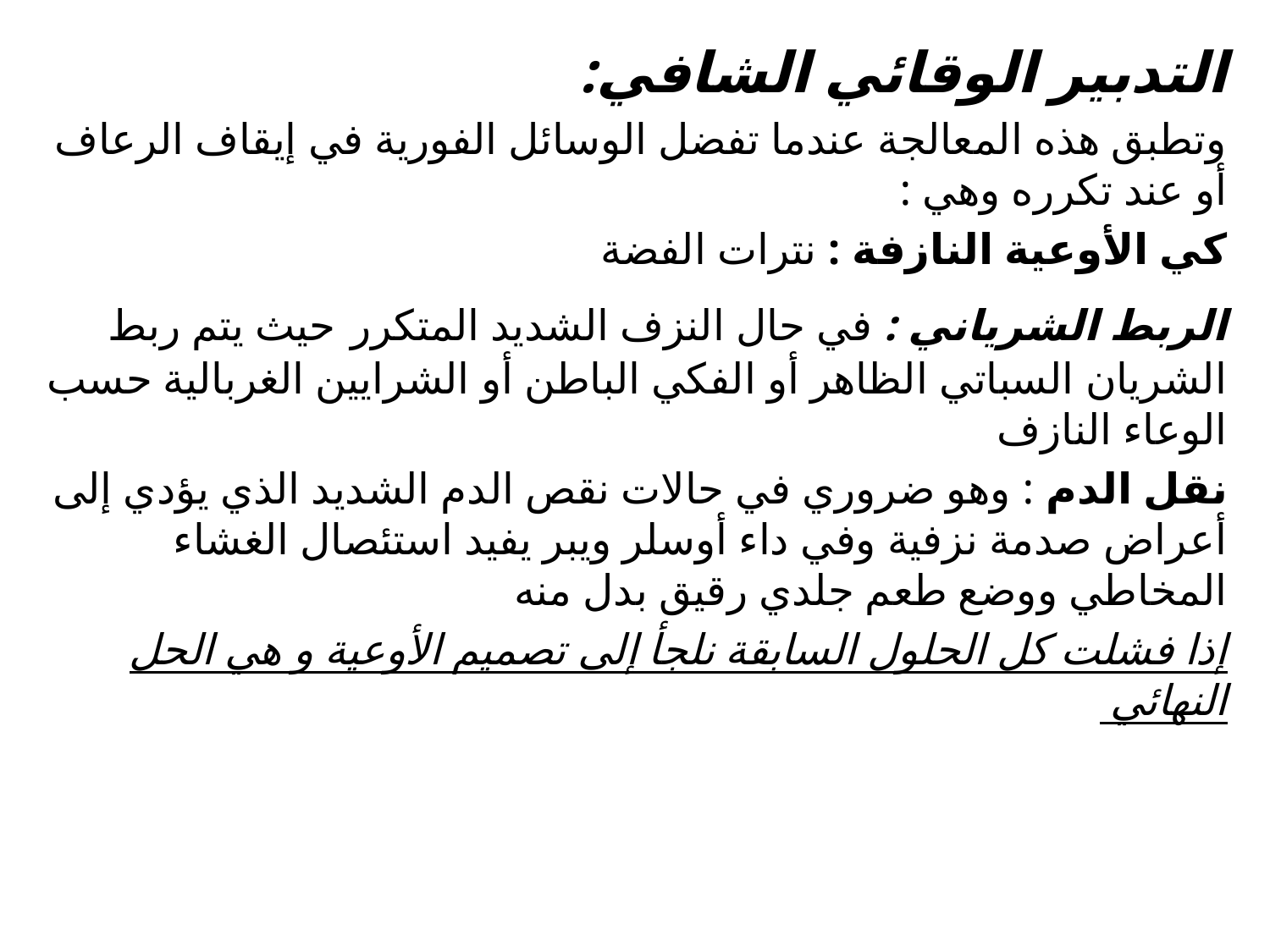

التدبير الوقائي الشافي:
وتطبق هذه المعالجة عندما تفضل الوسائل الفورية في إيقاف الرعاف أو عند تكرره وهي :
كي الأوعية النازفة : نترات الفضة
الربط الشرياني : في حال النزف الشديد المتكرر حيث يتم ربط الشريان السباتي الظاهر أو الفكي الباطن أو الشرايين الغربالية حسب الوعاء النازف
نقل الدم : وهو ضروري في حالات نقص الدم الشديد الذي يؤدي إلى أعراض صدمة نزفية وفي داء أوسلر ويبر يفيد استئصال الغشاء المخاطي ووضع طعم جلدي رقيق بدل منه
إذا فشلت كل الحلول السابقة نلجأ إلى تصميم الأوعية و هي الحل النهائي
#